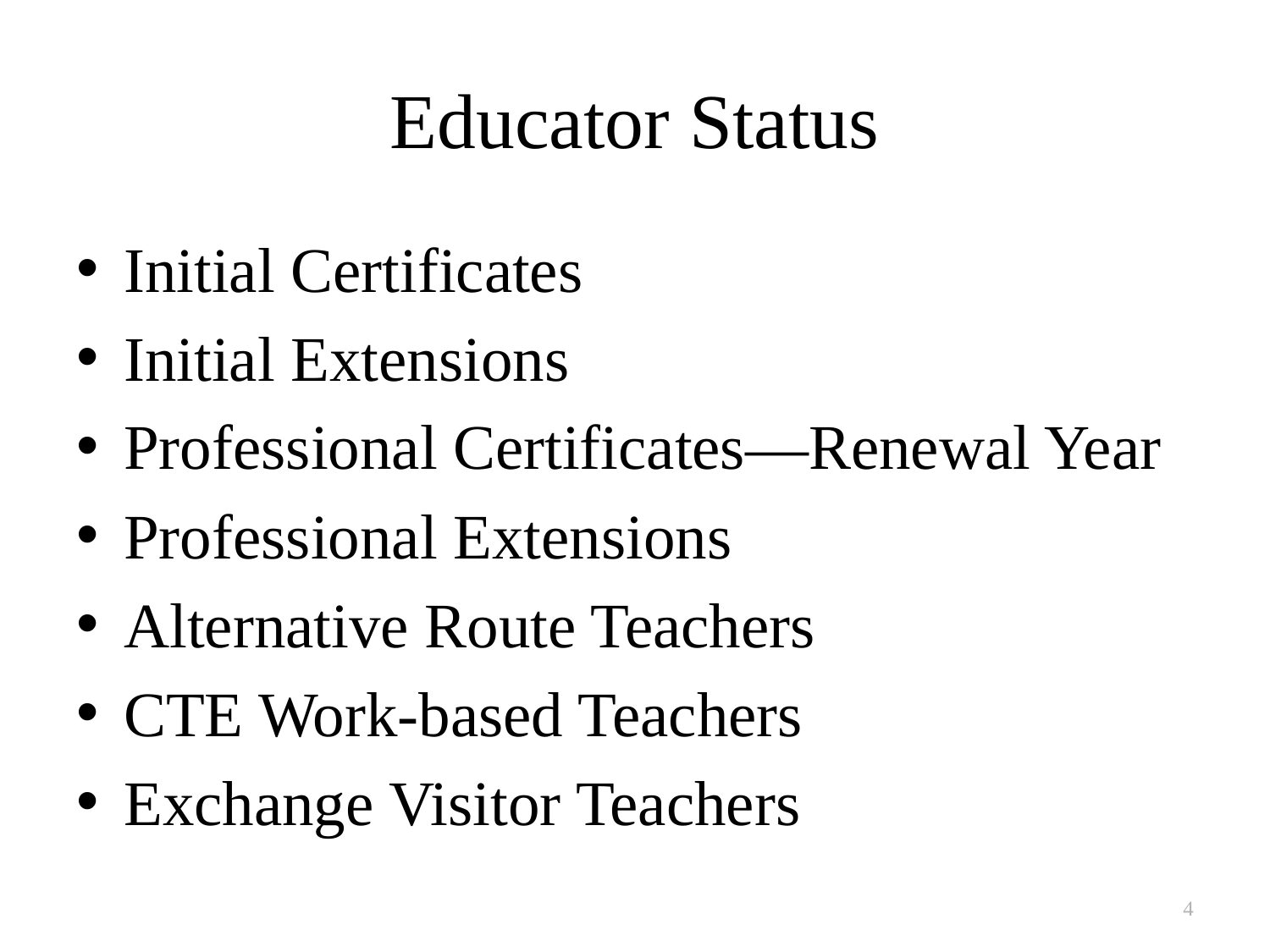

# Educator Status
Initial Certificates
Initial Extensions
Professional Certificates—Renewal Year
Professional Extensions
Alternative Route Teachers
CTE Work-based Teachers
Exchange Visitor Teachers
4